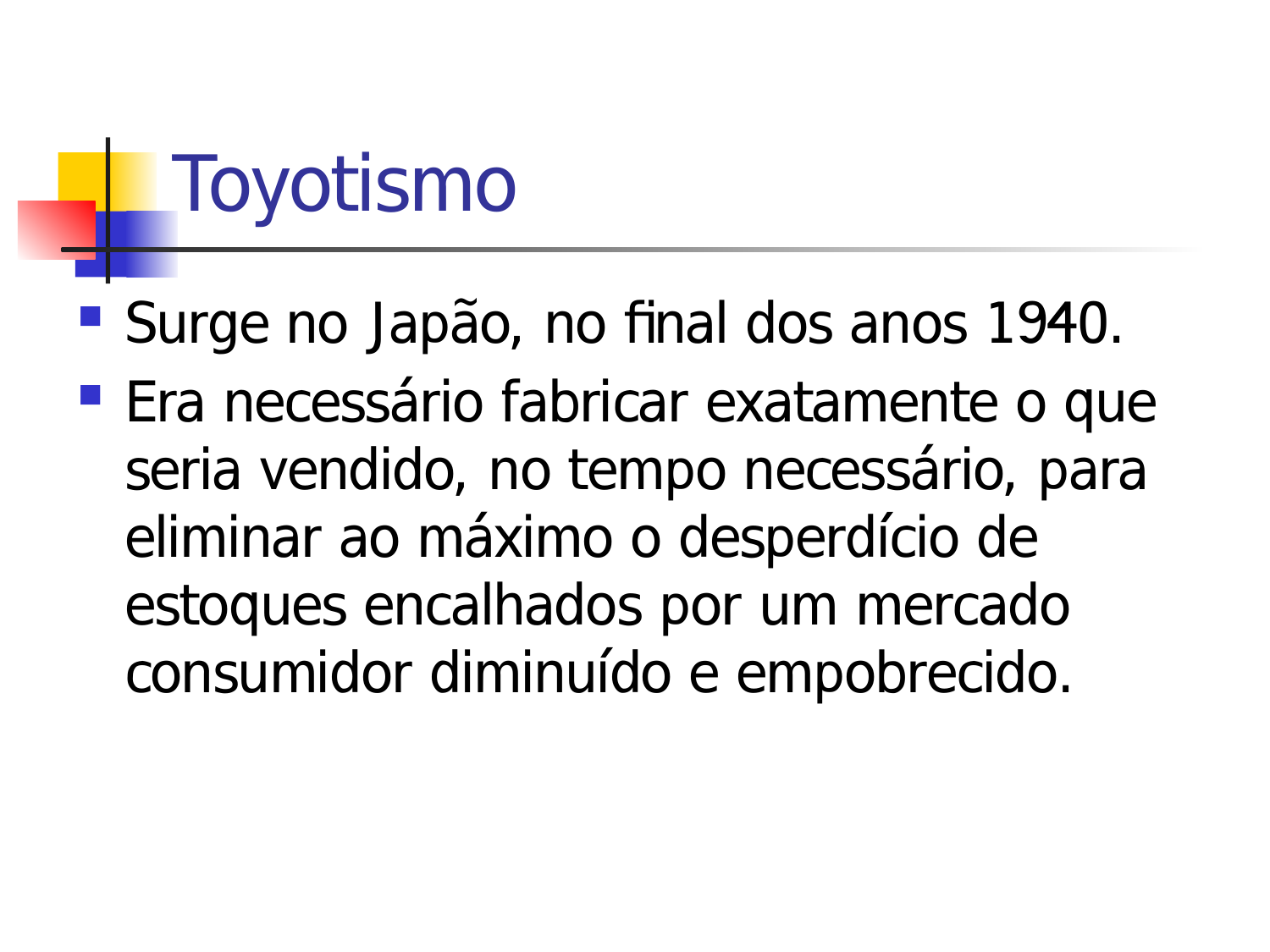

# Toyotismo
Surge no Japão, no final dos anos 1940.
Era necessário fabricar exatamente o que seria vendido, no tempo necessário, para eliminar ao máximo o desperdício de estoques encalhados por um mercado consumidor diminuído e empobrecido.